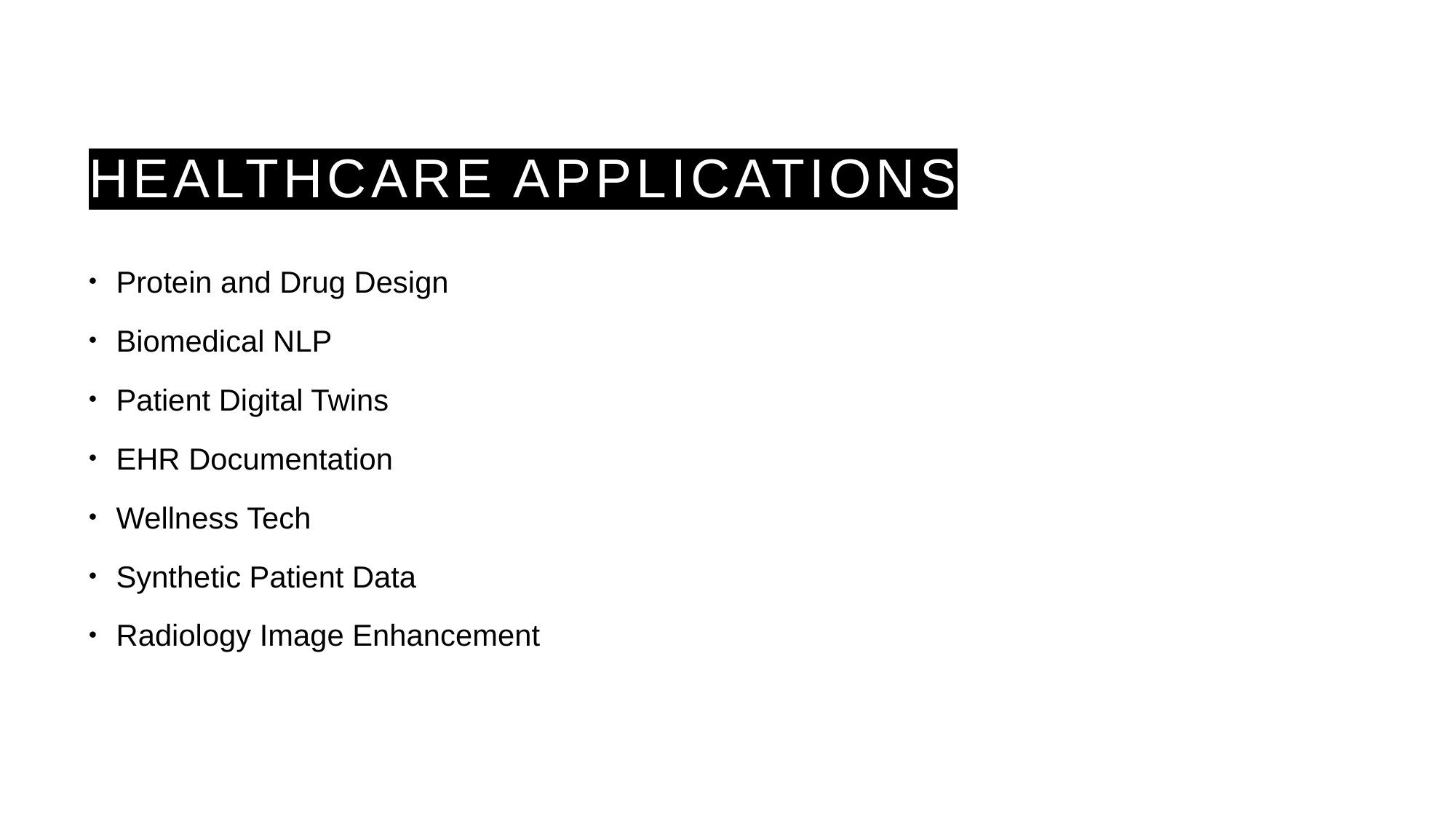

# Healthcare applications
Protein and Drug Design
Biomedical NLP
Patient Digital Twins
EHR Documentation
Wellness Tech
Synthetic Patient Data
Radiology Image Enhancement